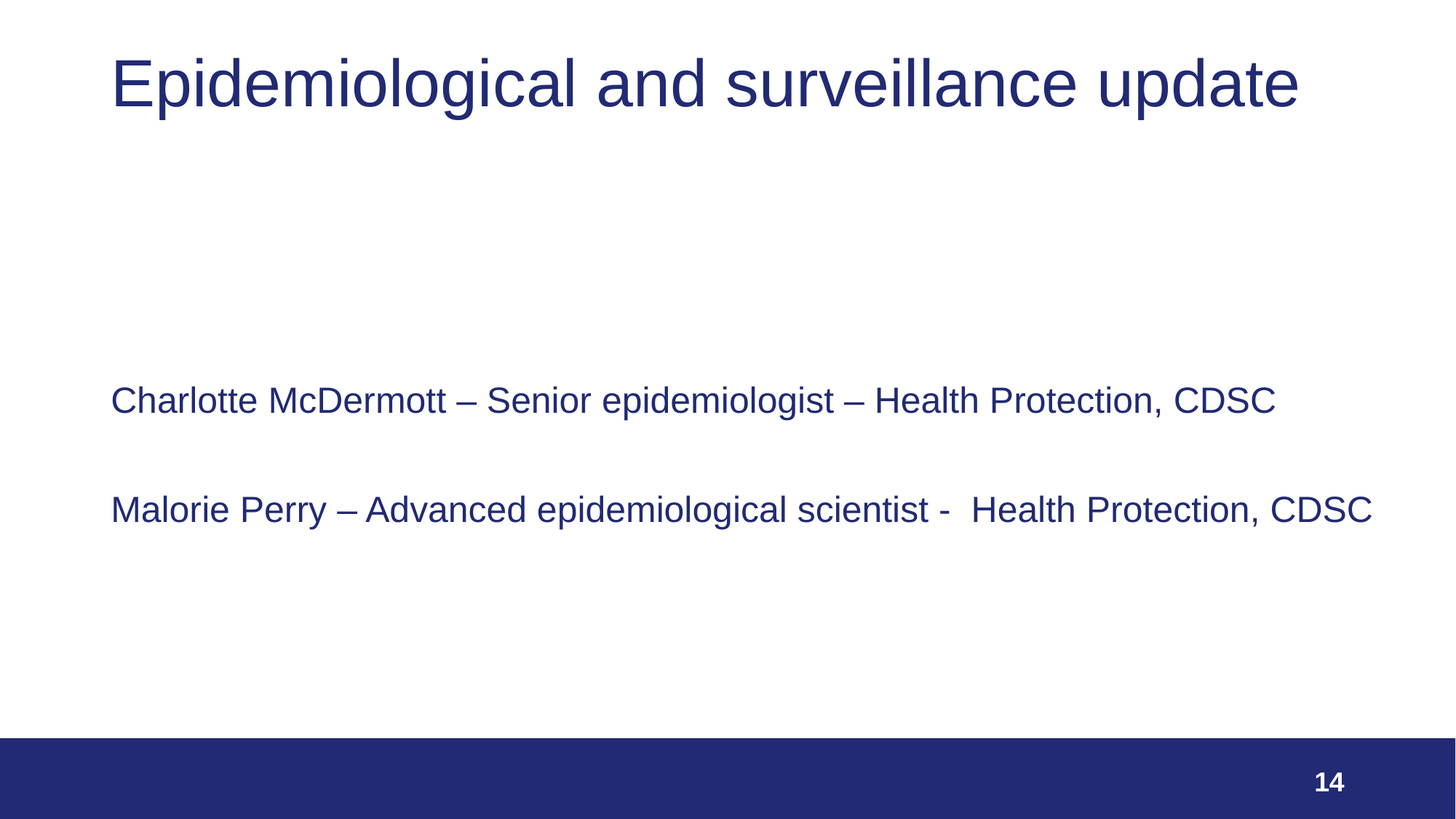

# Epidemiological and surveillance update
Charlotte McDermott – Senior epidemiologist – Health Protection, CDSC

Malorie Perry – Advanced epidemiological scientist -  Health Protection, CDSC

14